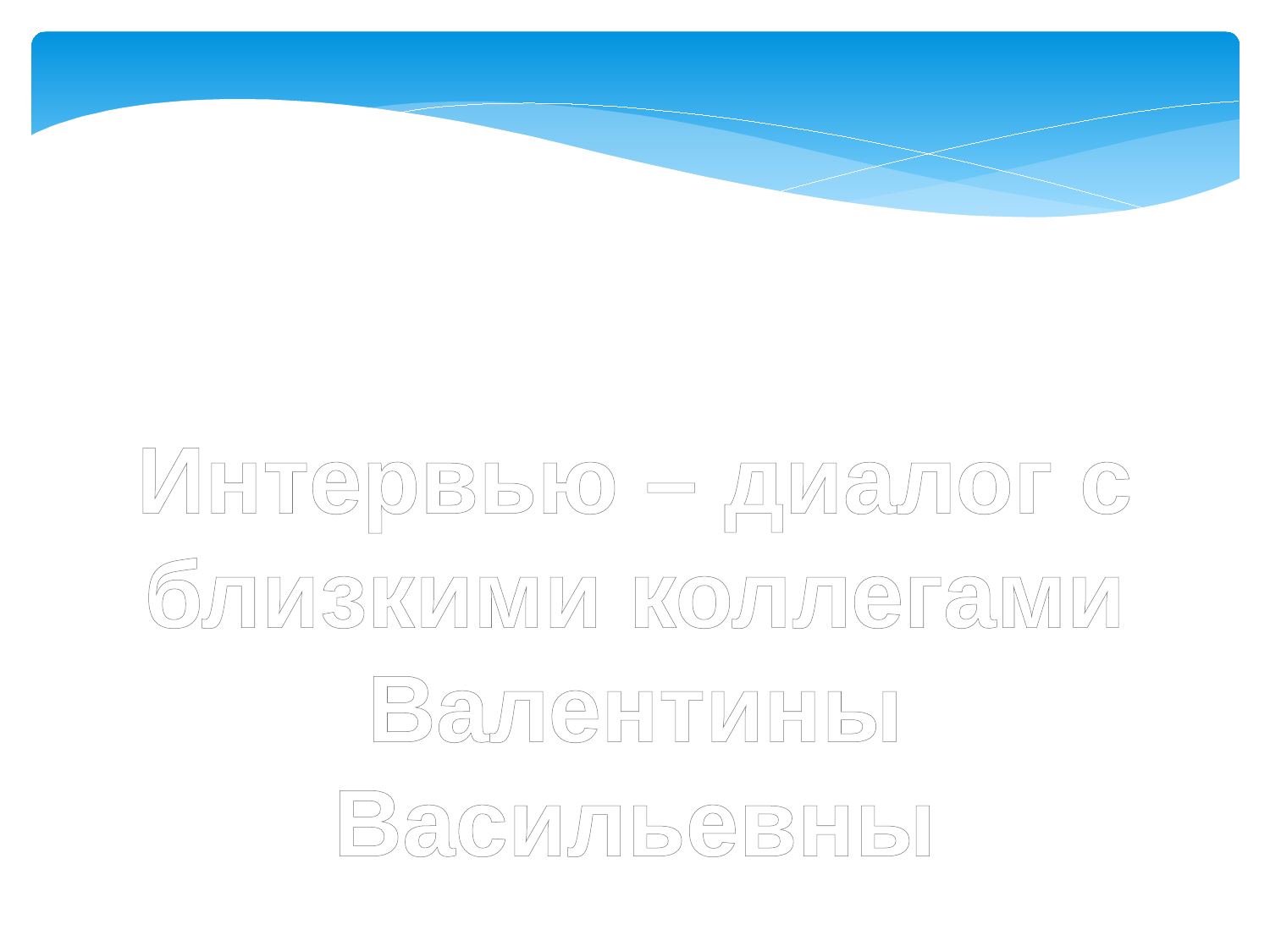

Интервью – диалог с близкими коллегами
Валентины Васильевны